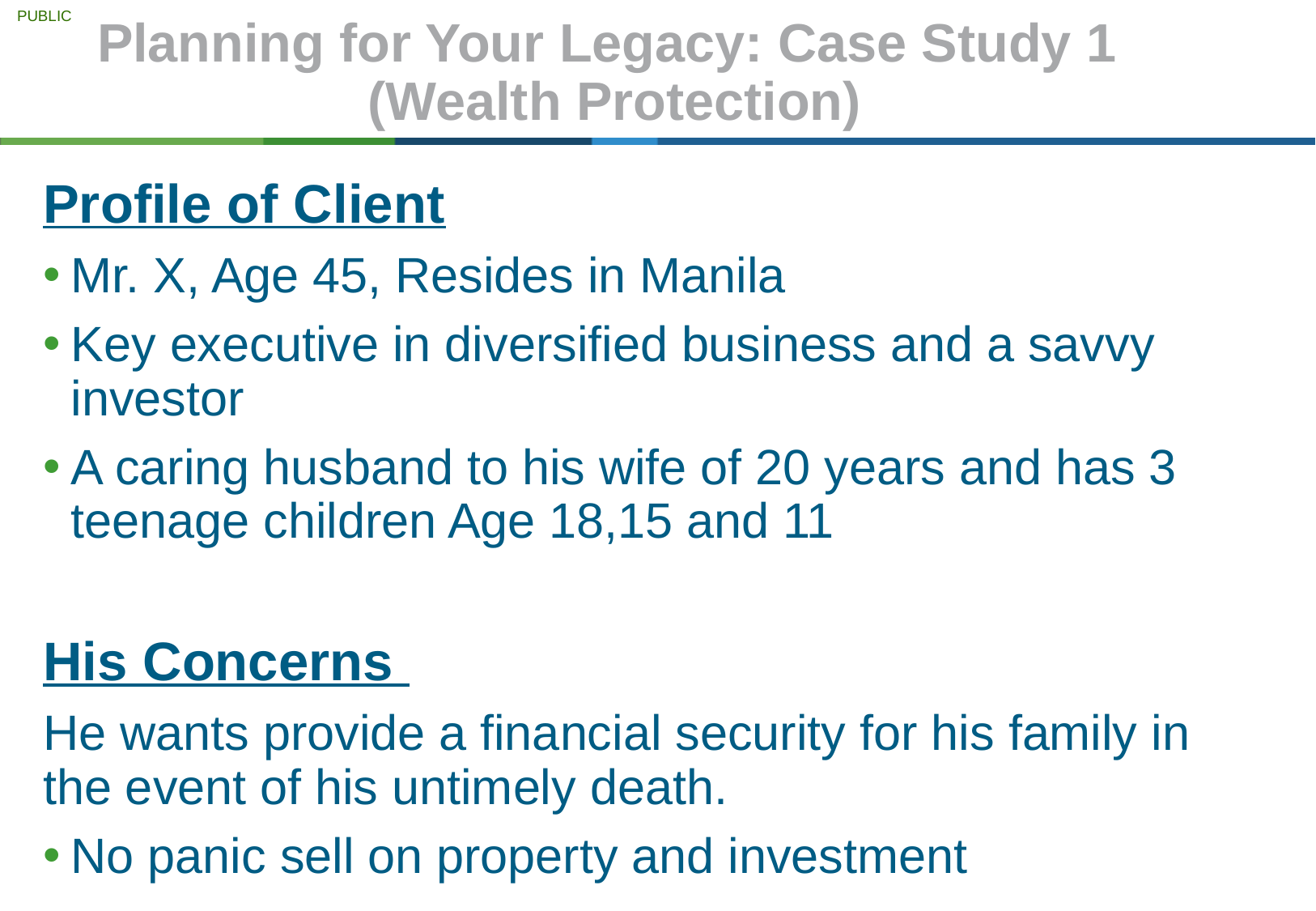

Planning for Your Legacy: Case Study 1
(Wealth Protection)
Profile of Client
Mr. X, Age 45, Resides in Manila
Key executive in diversified business and a savvy investor
A caring husband to his wife of 20 years and has 3 teenage children Age 18,15 and 11

His Concerns
He wants provide a financial security for his family in the event of his untimely death.
No panic sell on property and investment